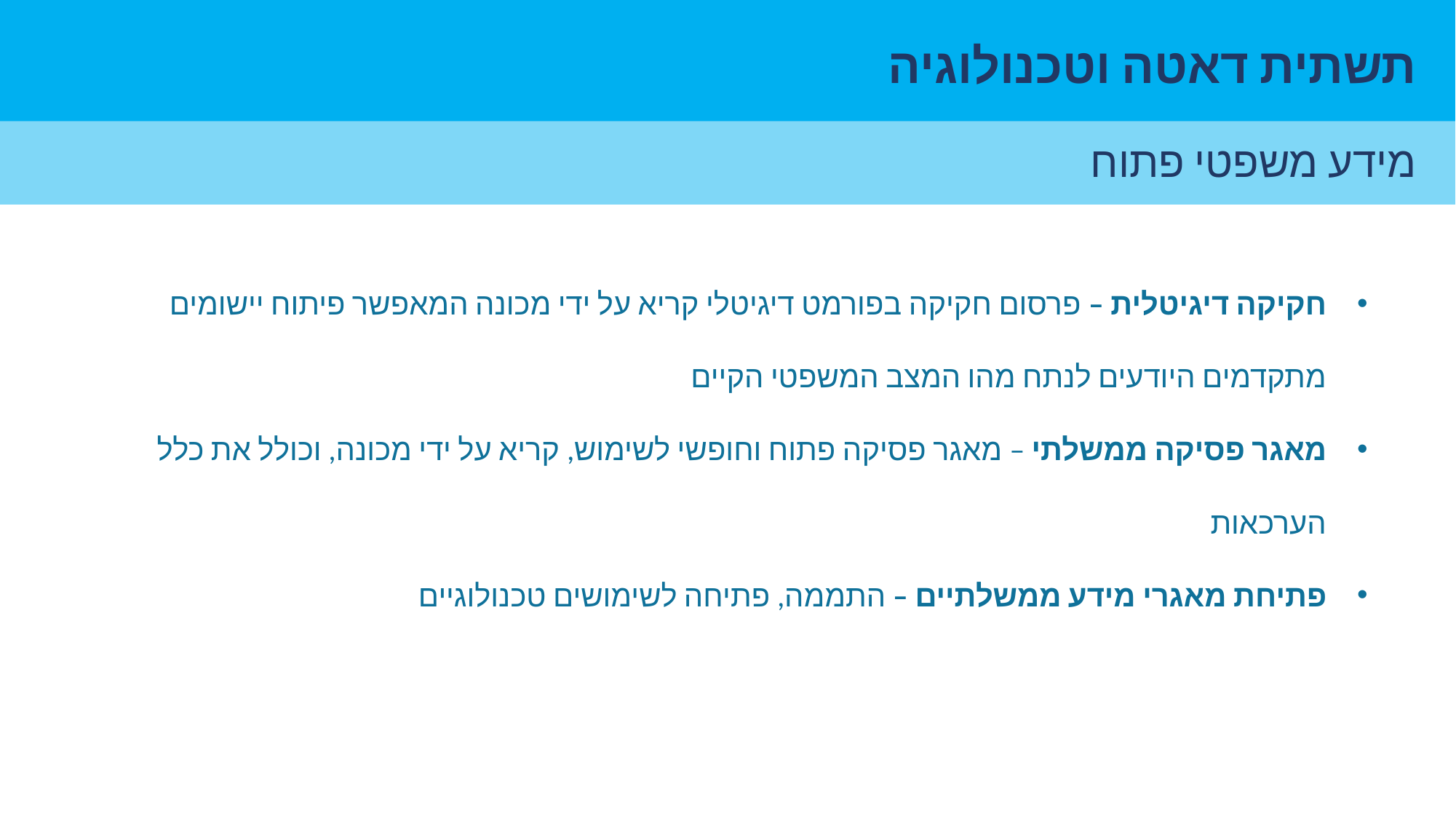

תשתית דאטה וטכנולוגיה

מידע משפטי פתוח
חקיקה דיגיטלית – פרסום חקיקה בפורמט דיגיטלי קריא על ידי מכונה המאפשר פיתוח יישומים מתקדמים היודעים לנתח מהו המצב המשפטי הקיים
מאגר פסיקה ממשלתי – מאגר פסיקה פתוח וחופשי לשימוש, קריא על ידי מכונה, וכולל את כלל הערכאות
פתיחת מאגרי מידע ממשלתיים – התממה, פתיחה לשימושים טכנולוגיים